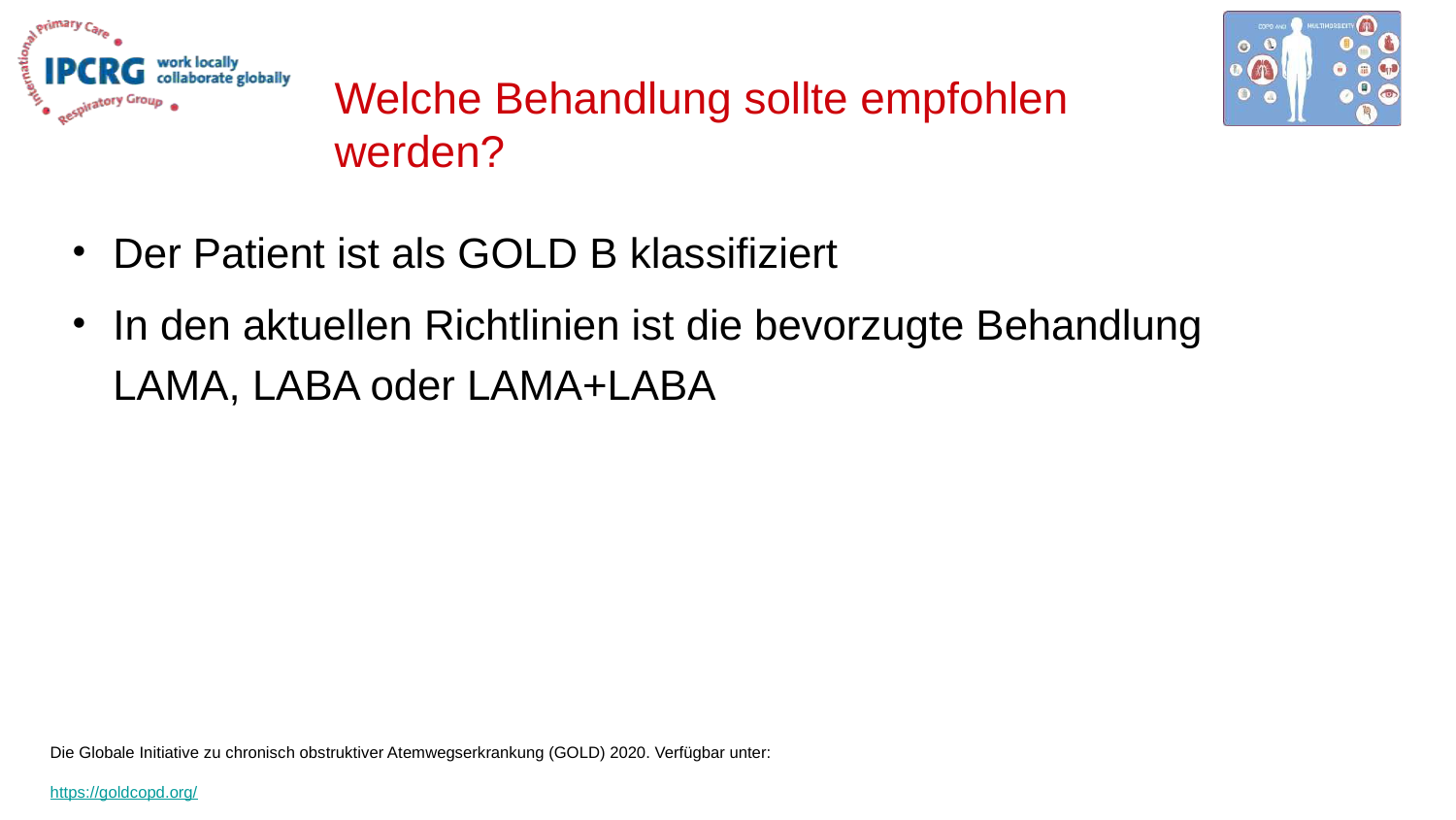

# Welche Behandlung sollte empfohlen werden?
Der Patient ist als GOLD B klassifiziert
In den aktuellen Richtlinien ist die bevorzugte Behandlung LAMA, LABA oder LAMA+LABA
Die Globale Initiative zu chronisch obstruktiver Atemwegserkrankung (GOLD) 2020. Verfügbar unter: https://goldcopd.org/